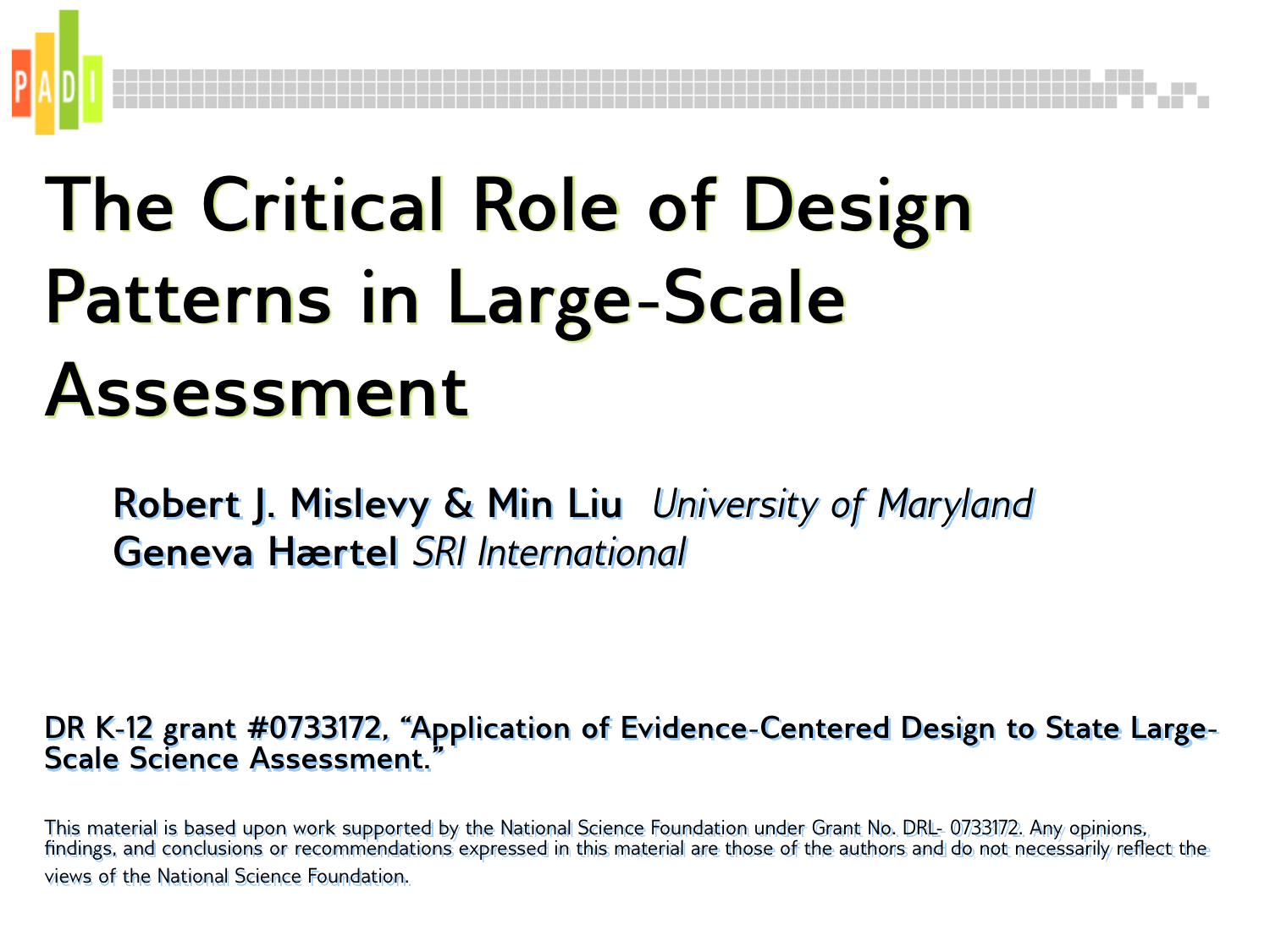

The Critical Role of Design Patterns in Large-Scale Assessment
Robert J. Mislevy & Min Liu  University of Maryland
Geneva Haertel SRI International

DR K-12 grant #0733172, “Application of Evidence-Centered Design to State Large-Scale Science Assessment.”

This material is based upon work supported by the National Science Foundation under Grant No. DRL- 0733172. Any opinions, findings, and conclusions or recommendations expressed in this material are those of the authors and do not necessarily reflect the views of the National Science Foundation.